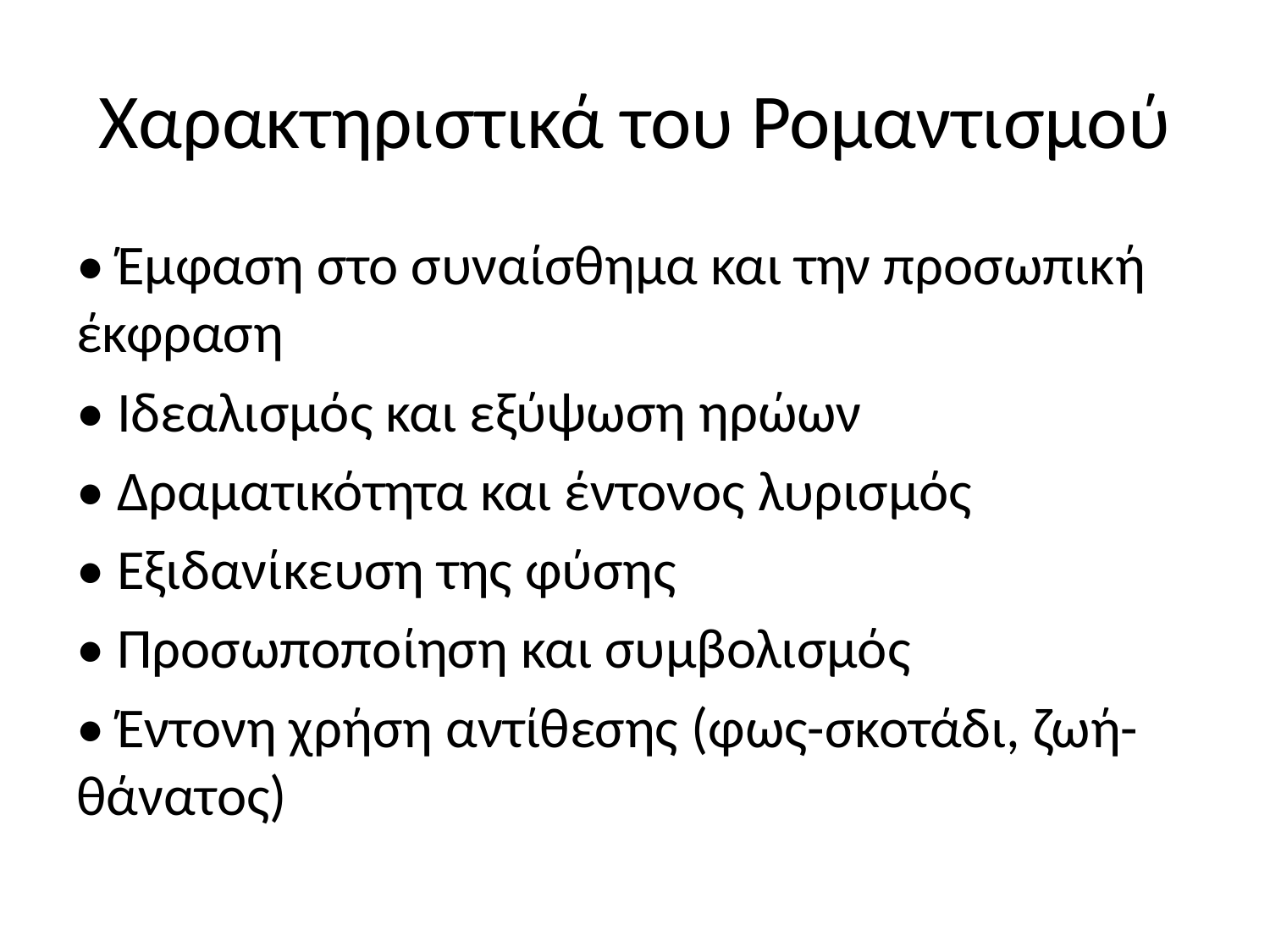

# Χαρακτηριστικά του Ρομαντισμού
• Έμφαση στο συναίσθημα και την προσωπική έκφραση
• Ιδεαλισμός και εξύψωση ηρώων
• Δραματικότητα και έντονος λυρισμός
• Εξιδανίκευση της φύσης
• Προσωποποίηση και συμβολισμός
• Έντονη χρήση αντίθεσης (φως-σκοτάδι, ζωή-θάνατος)